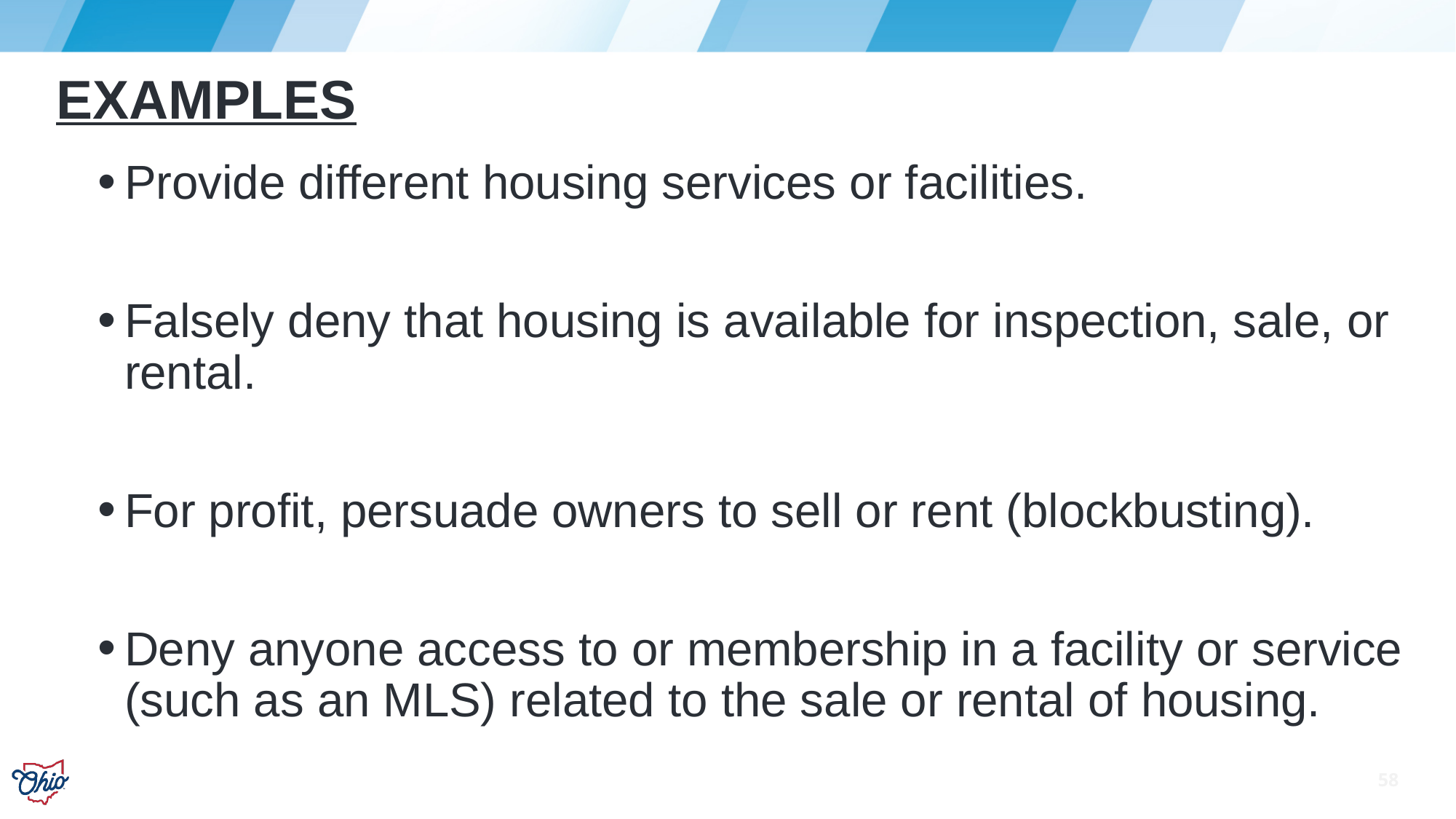

# Examples
Provide different housing services or facilities.

Falsely deny that housing is available for inspection, sale, or rental.

For profit, persuade owners to sell or rent (blockbusting).

Deny anyone access to or membership in a facility or service (such as an MLS) related to the sale or rental of housing.

58